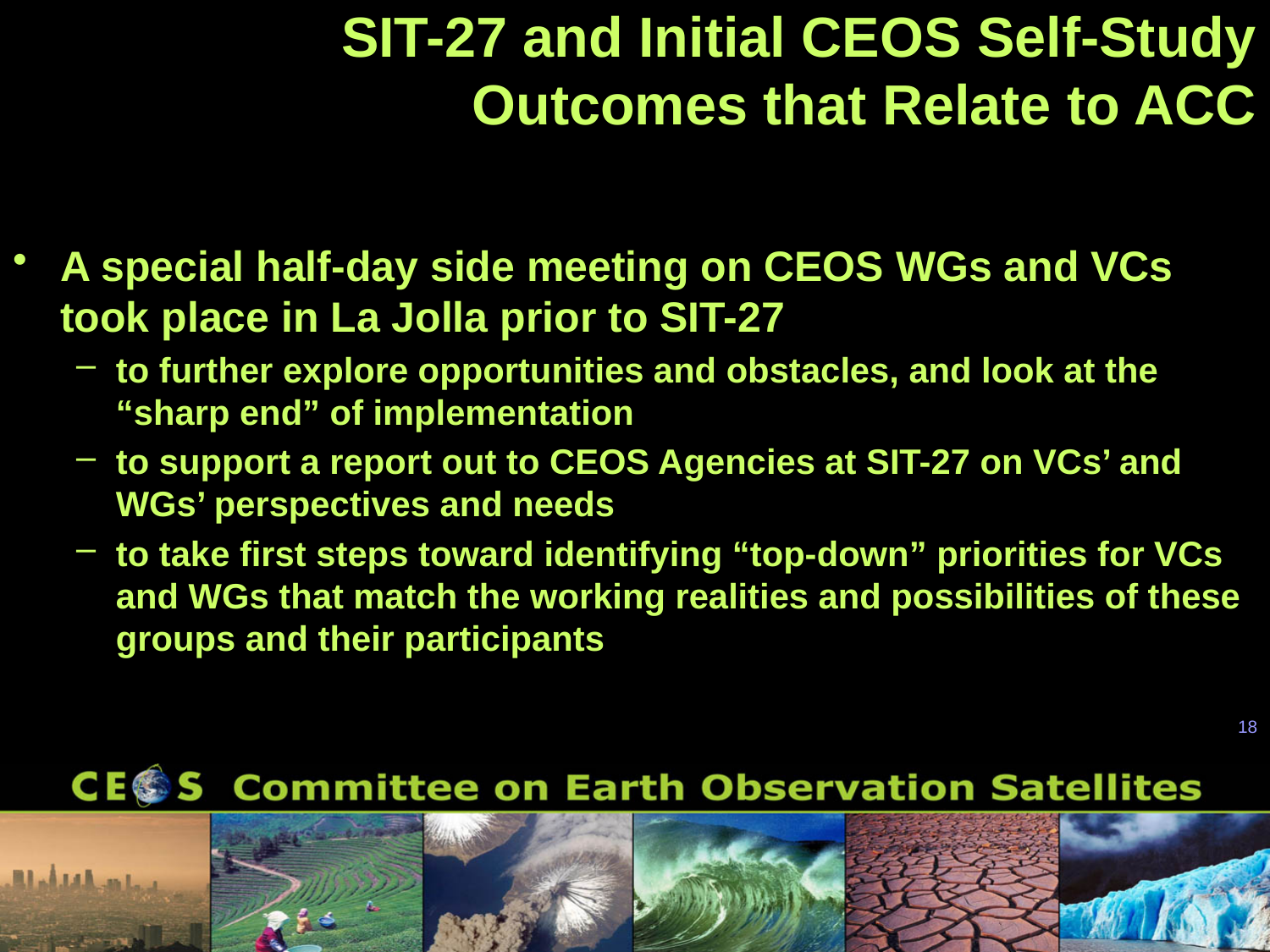

# SIT-27 and Initial CEOS Self-Study Outcomes that Relate to ACC
A special half-day side meeting on CEOS WGs and VCs took place in La Jolla prior to SIT-27
to further explore opportunities and obstacles, and look at the “sharp end” of implementation
to support a report out to CEOS Agencies at SIT-27 on VCs’ and WGs’ perspectives and needs
to take first steps toward identifying “top-down” priorities for VCs and WGs that match the working realities and possibilities of these groups and their participants
18